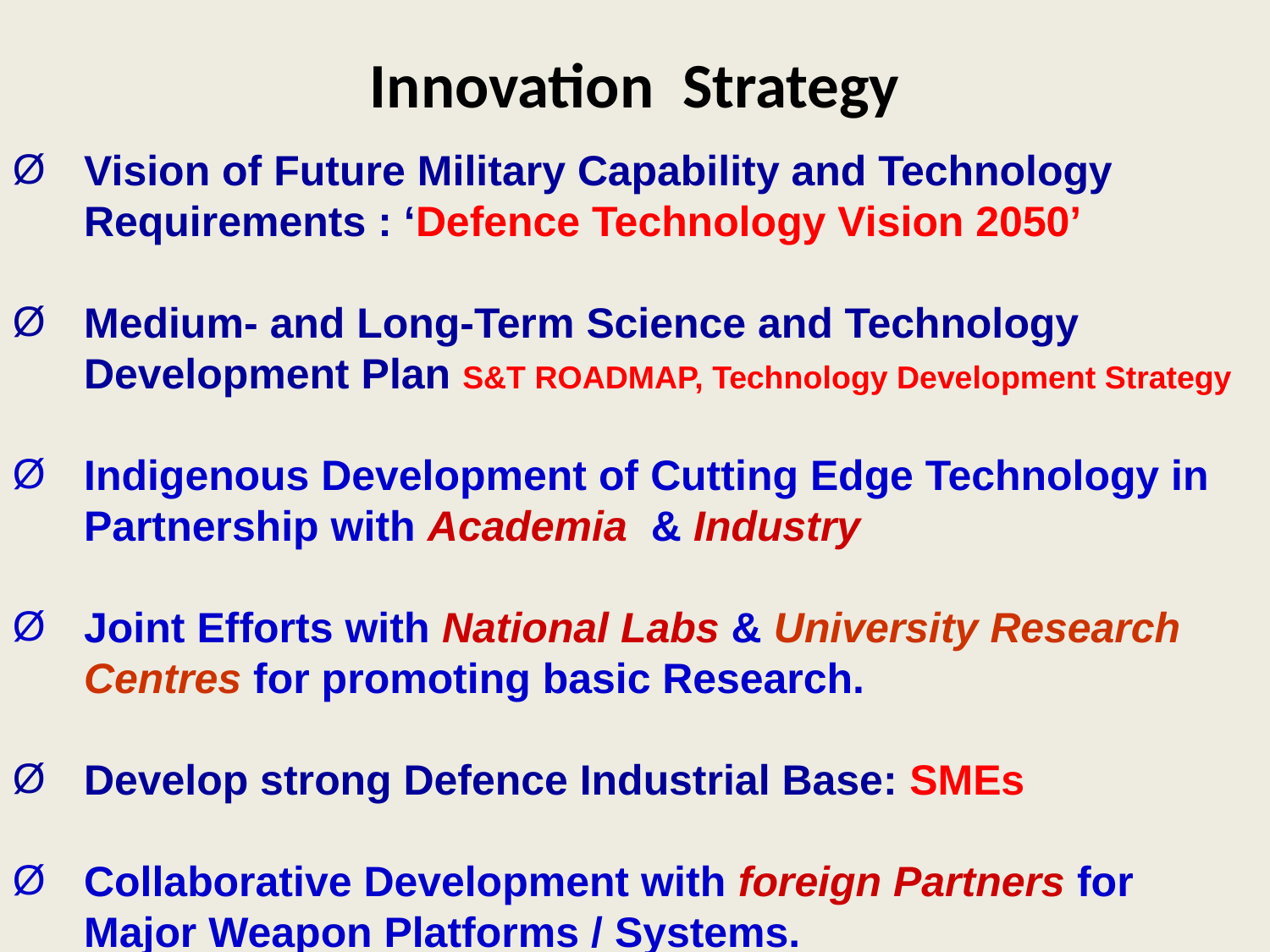

# Innovation  Strategy
Vision of Future Military Capability and Technology Requirements : ‘Defence Technology Vision 2050’

Medium- and Long-Term Science and Technology Development Plan S&T ROADMAP, Technology Development Strategy

Indigenous Development of Cutting Edge Technology in Partnership with Academia  & Industry

Joint Efforts with National Labs & University Research Centres for promoting basic Research.

Develop strong Defence Industrial Base: SMEs

Collaborative Development with foreign Partners for Major Weapon Platforms / Systems.